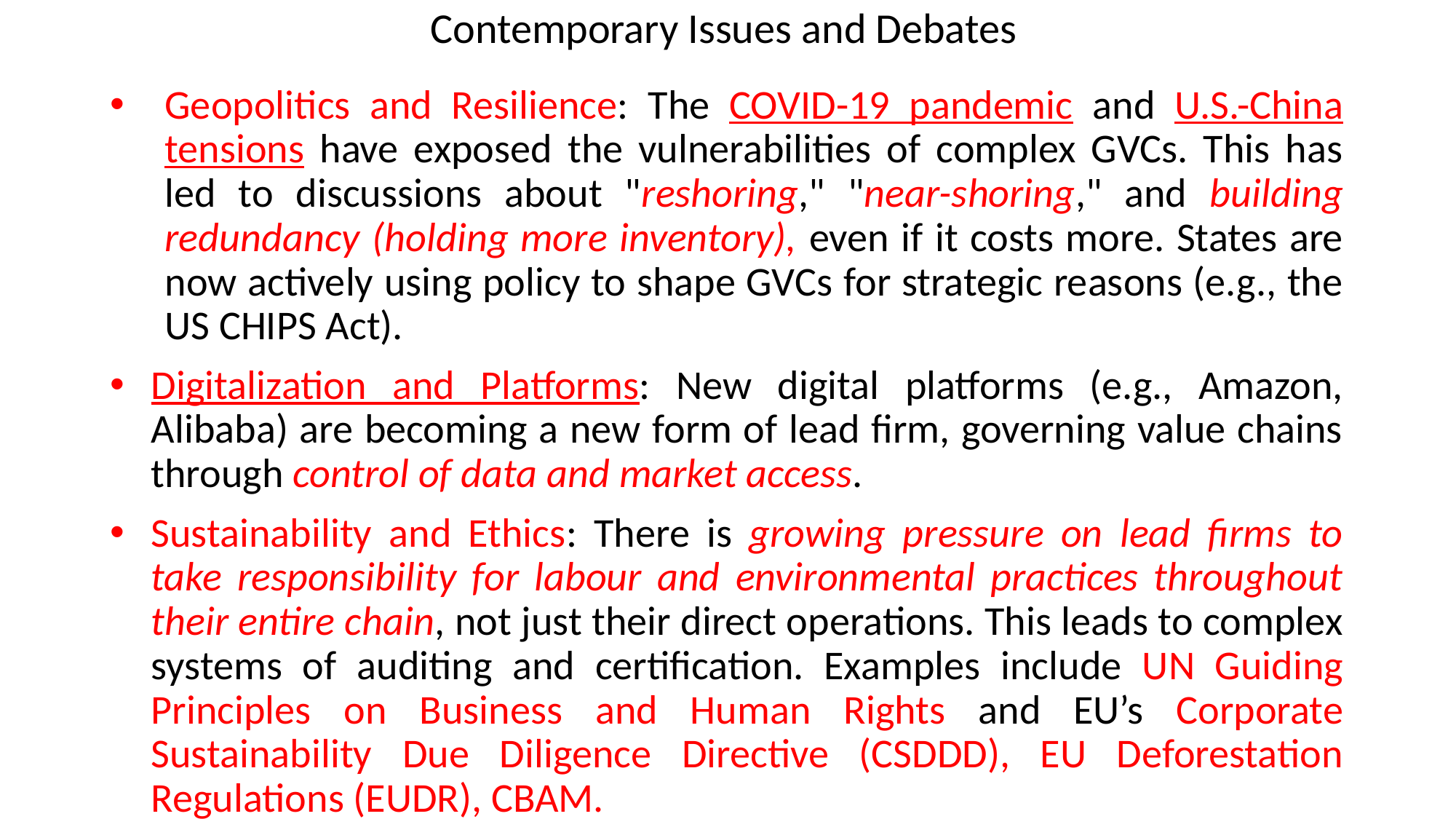

# Contemporary Issues and Debates
Geopolitics and Resilience: The COVID-19 pandemic and U.S.-China tensions have exposed the vulnerabilities of complex GVCs. This has led to discussions about "reshoring," "near-shoring," and building redundancy (holding more inventory), even if it costs more. States are now actively using policy to shape GVCs for strategic reasons (e.g., the US CHIPS Act).
Digitalization and Platforms: New digital platforms (e.g., Amazon, Alibaba) are becoming a new form of lead firm, governing value chains through control of data and market access.
Sustainability and Ethics: There is growing pressure on lead firms to take responsibility for labour and environmental practices throughout their entire chain, not just their direct operations. This leads to complex systems of auditing and certification. Examples include UN Guiding Principles on Business and Human Rights and EU’s Corporate Sustainability Due Diligence Directive (CSDDD), EU Deforestation Regulations (EUDR), CBAM.